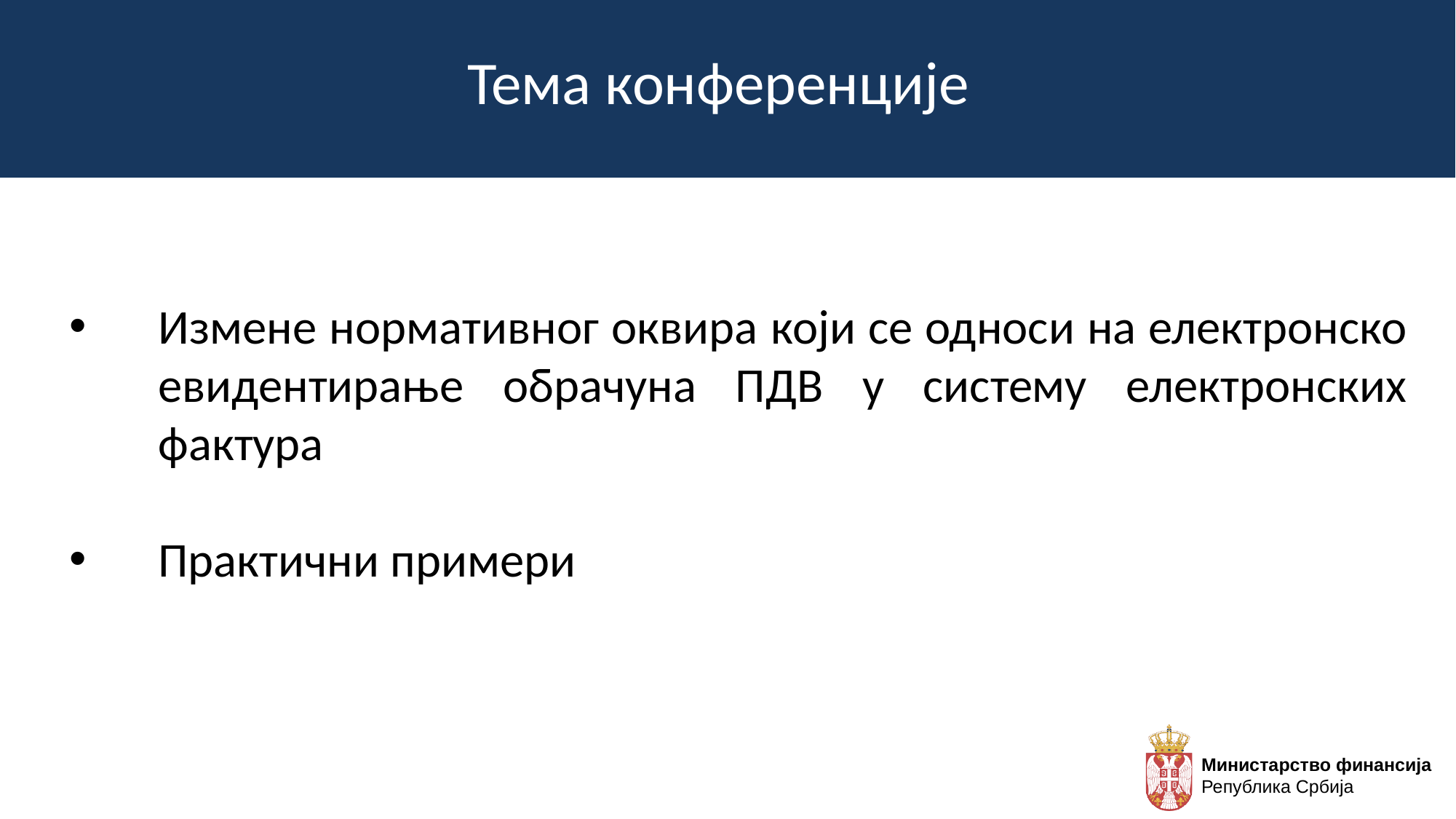

Тема конференције

Измене нормативног оквира који се односи на електронско евидентирање обрачуна ПДВ у систему електронских фактура

Практични примери

Mинистарство финансија
Република Србија